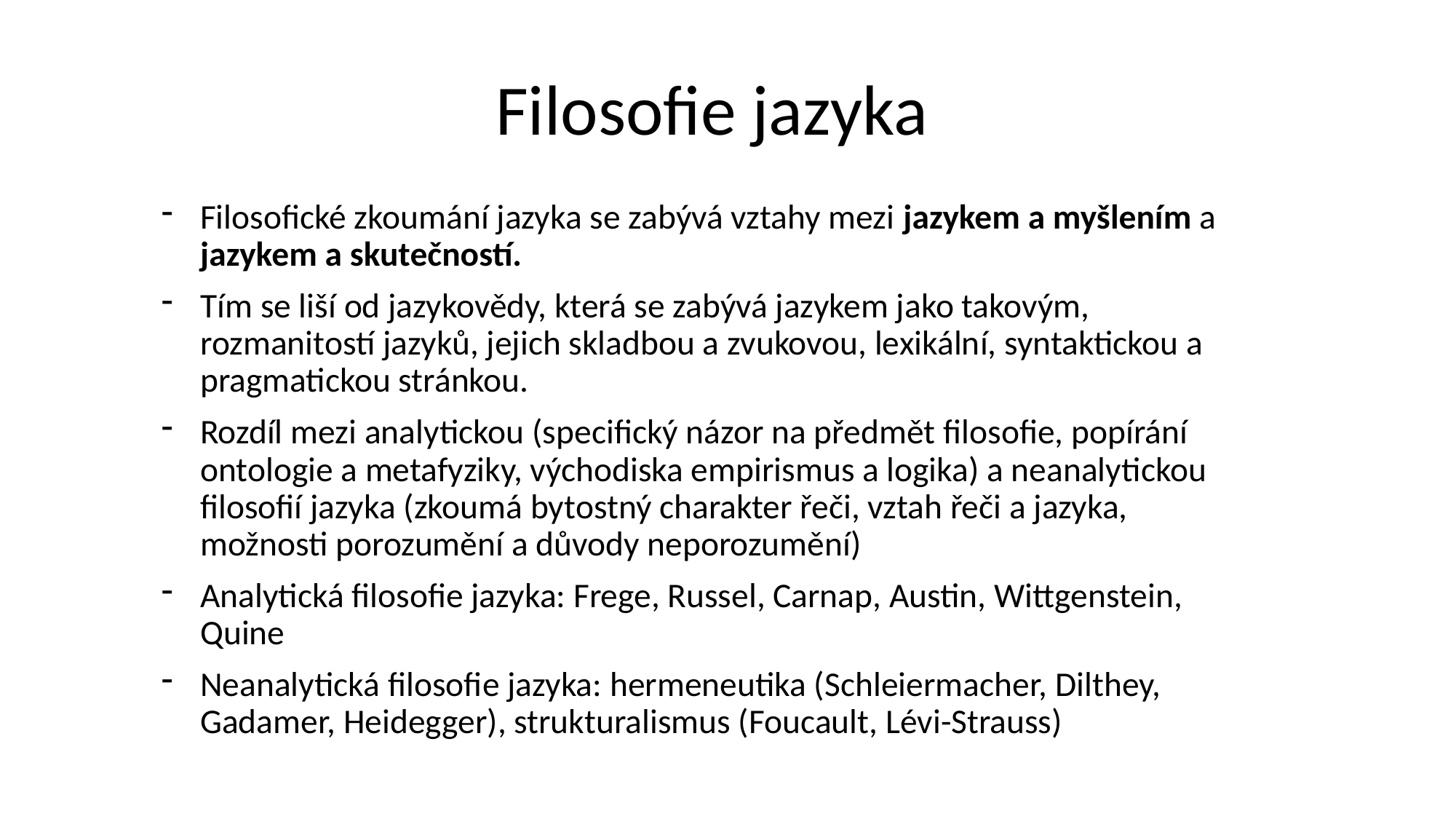

# Filosofie jazyka
Filosofické zkoumání jazyka se zabývá vztahy mezi jazykem a myšlením a jazykem a skutečností.
Tím se liší od jazykovědy, která se zabývá jazykem jako takovým, rozmanitostí jazyků, jejich skladbou a zvukovou, lexikální, syntaktickou a pragmatickou stránkou.
Rozdíl mezi analytickou (specifický názor na předmět filosofie, popírání ontologie a metafyziky, východiska empirismus a logika) a neanalytickou filosofií jazyka (zkoumá bytostný charakter řeči, vztah řeči a jazyka, možnosti porozumění a důvody neporozumění)
Analytická filosofie jazyka: Frege, Russel, Carnap, Austin, Wittgenstein, Quine
Neanalytická filosofie jazyka: hermeneutika (Schleiermacher, Dilthey, Gadamer, Heidegger), strukturalismus (Foucault, Lévi-Strauss)